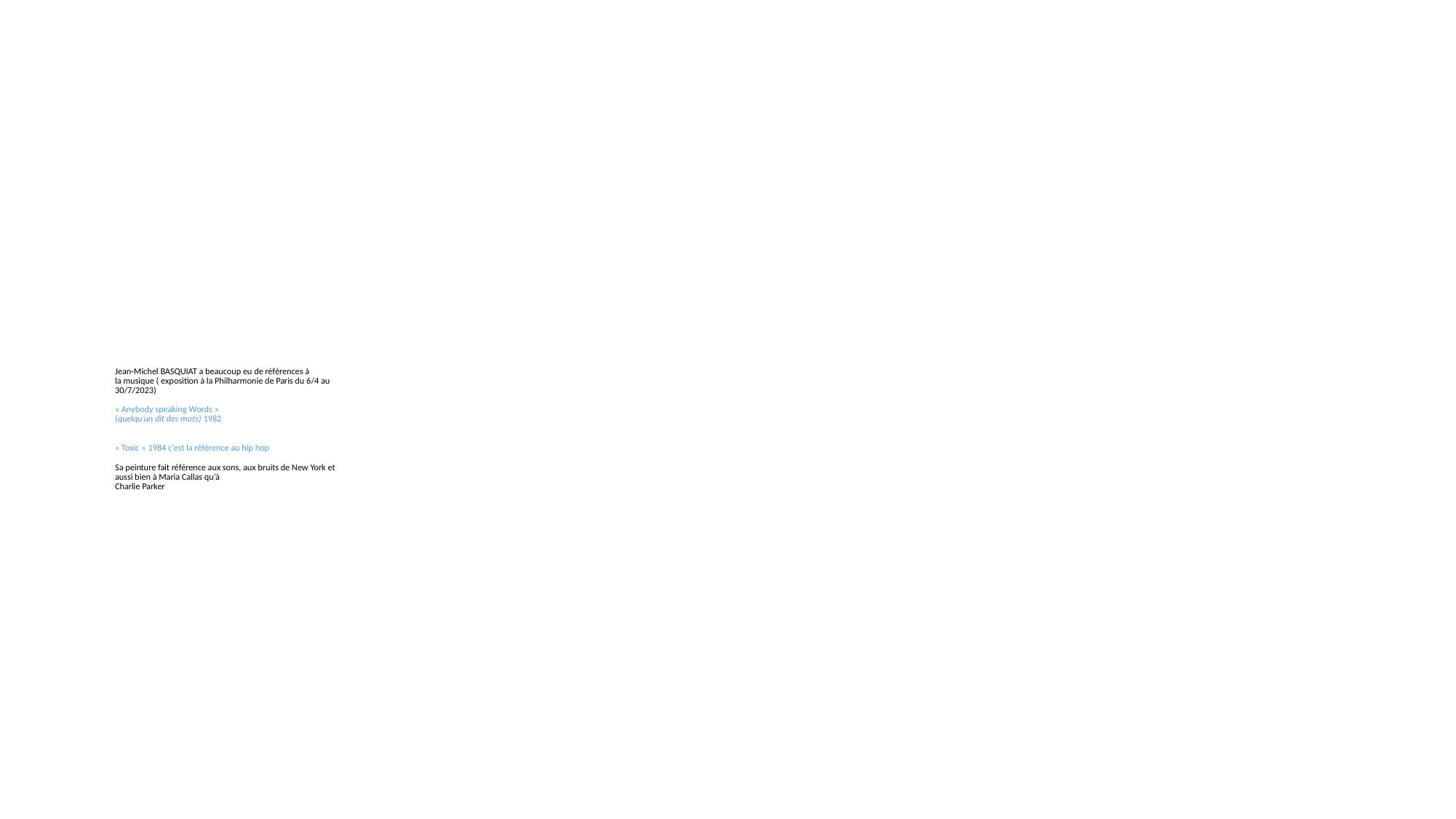

# Jean-Michel BASQUIAT a beaucoup eu de références à la musique ( exposition à la Philharmonie de Paris du 6/4 au 30/7/2023) « Anybody speaking Words » (quelqu’un dit des mots) 1982 « Toxic » 1984 c’est la référence au hip hop Sa peinture fait référence aux sons, aux bruits de New York et aussi bien à Maria Callas qu’à Charlie Parker